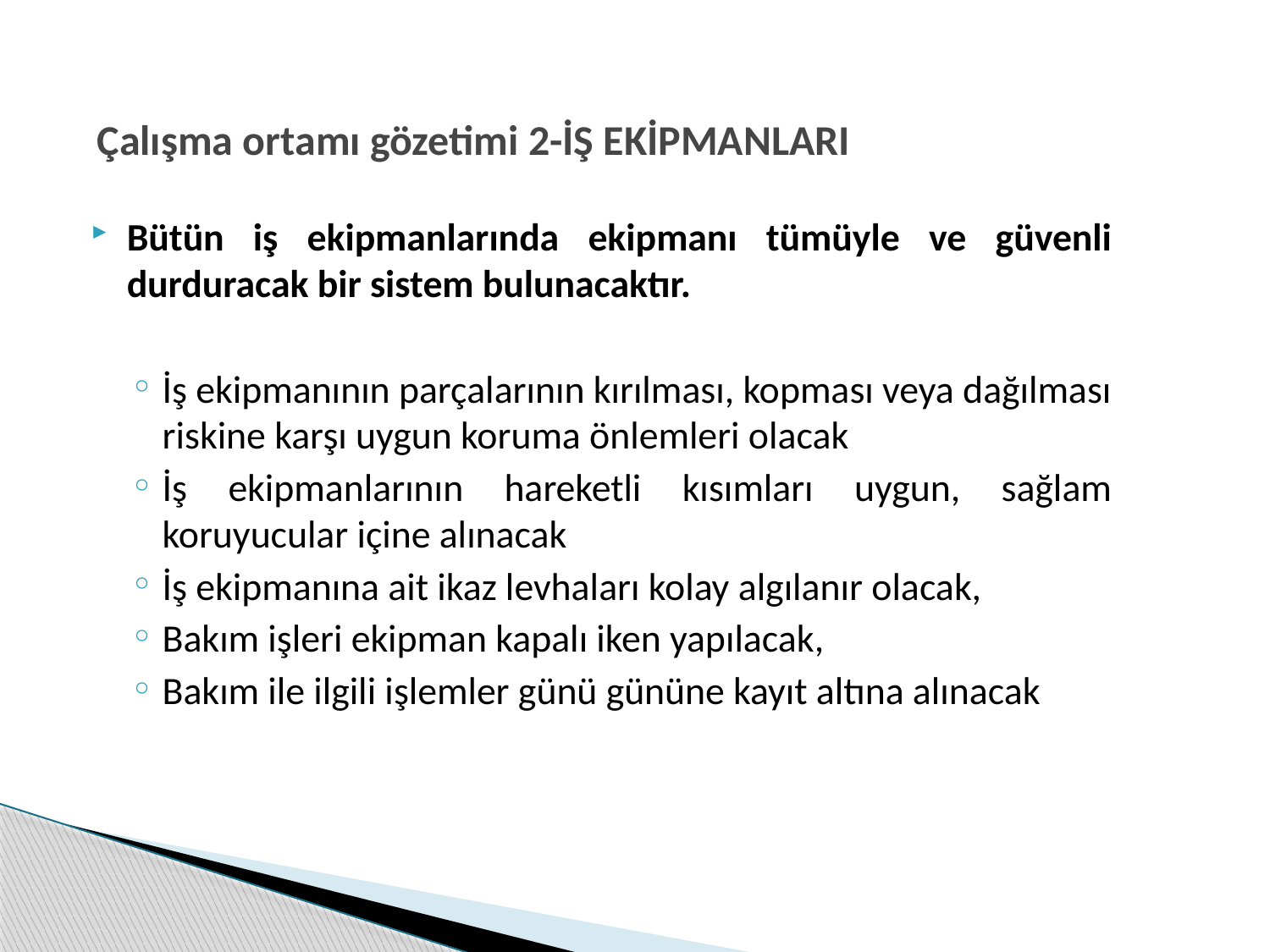

Çalışma ortamı gözetimi 2-İŞ EKİPMANLARI
Bütün iş ekipmanlarında ekipmanı tümüyle ve güvenli durduracak bir sistem bulunacaktır.

İş ekipmanının parçalarının kırılması, kopması veya dağılması riskine karşı uygun koruma önlemleri olacak
İş ekipmanlarının hareketli kısımları uygun, sağlam koruyucular içine alınacak
İş ekipmanına ait ikaz levhaları kolay algılanır olacak,
Bakım işleri ekipman kapalı iken yapılacak,
Bakım ile ilgili işlemler günü gününe kayıt altına alınacak